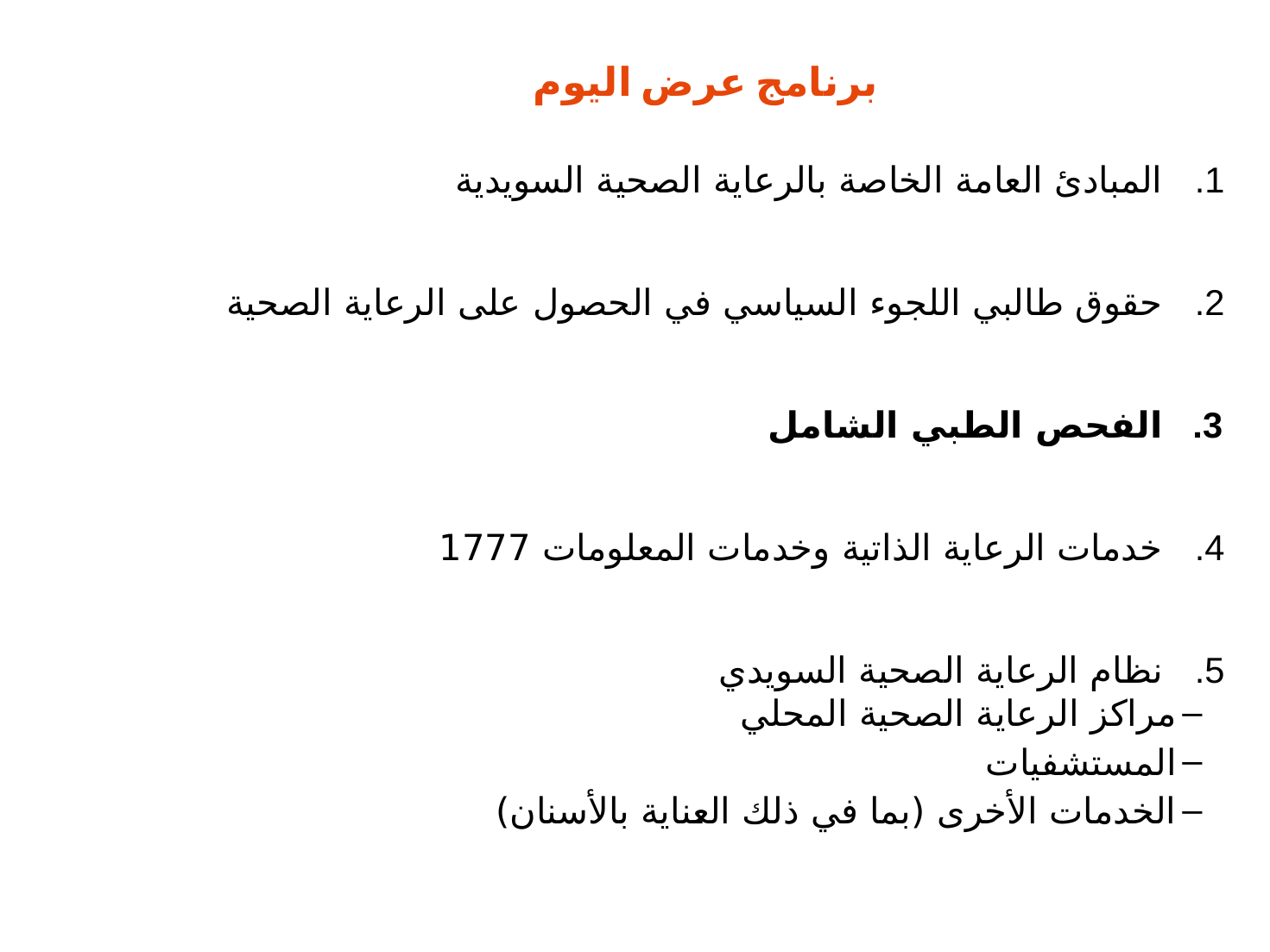

# برنامج عرض اليوم
المبادئ العامة الخاصة بالرعاية الصحية السويدية

حقوق طالبي اللجوء السياسي في الحصول على الرعاية الصحية

الفحص الطبي الشامل

خدمات الرعاية الذاتية وخدمات المعلومات 1777

نظام الرعاية الصحية السويدي
مراكز الرعاية الصحية المحلي
المستشفيات
الخدمات الأخرى (بما في ذلك العناية بالأسنان)